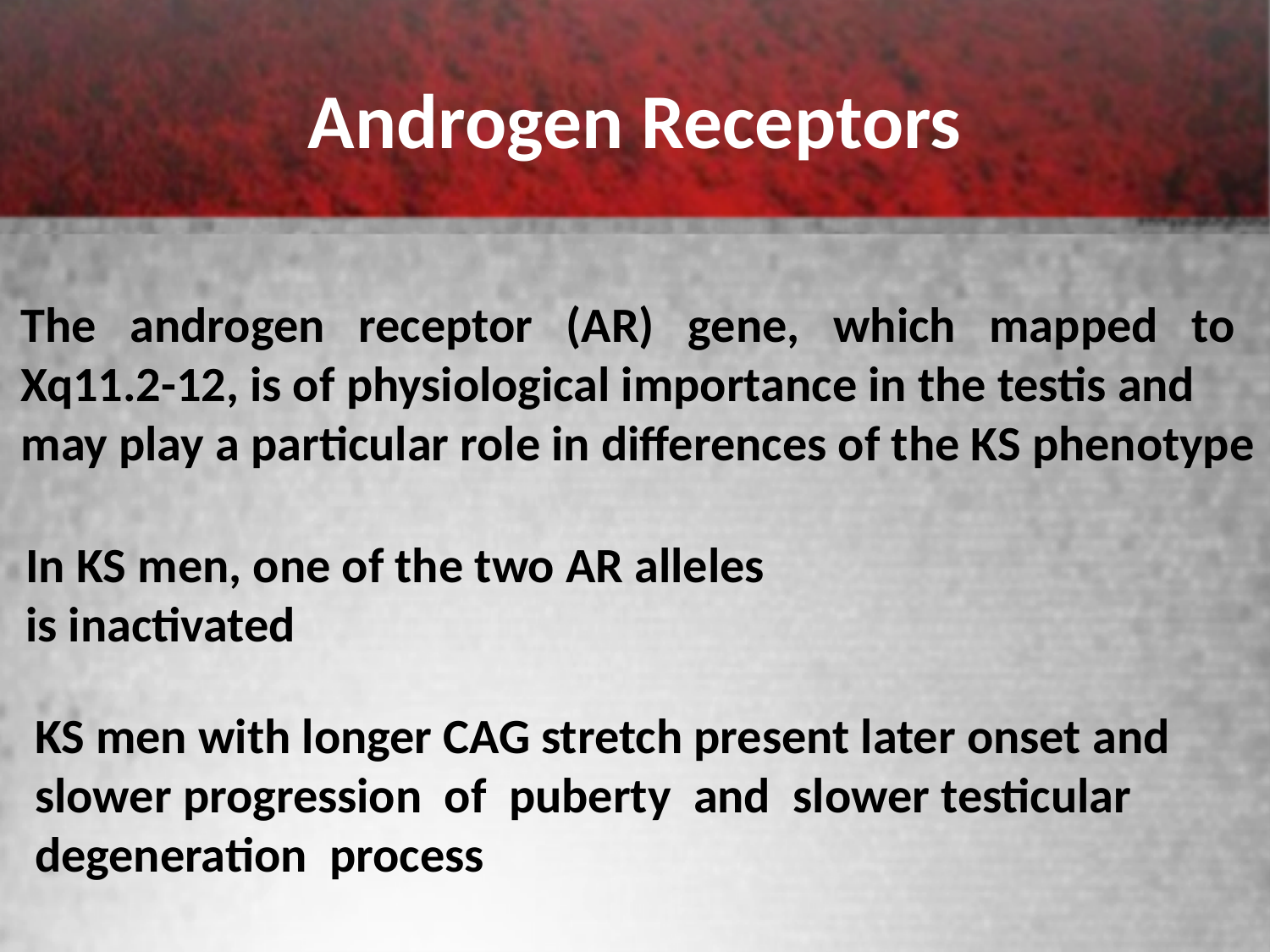

# Androgen Receptors
The   androgen   receptor   (AR)   gene,   which   mapped   to
Xq11.2-12, is of physiological importance in the testis and
may play a particular role in differences of the KS phenotype
In KS men, one of the two AR alleles
is inactivated
KS men with longer CAG stretch present later onset and slower progression  of  puberty  and  slower testicular  degeneration  process